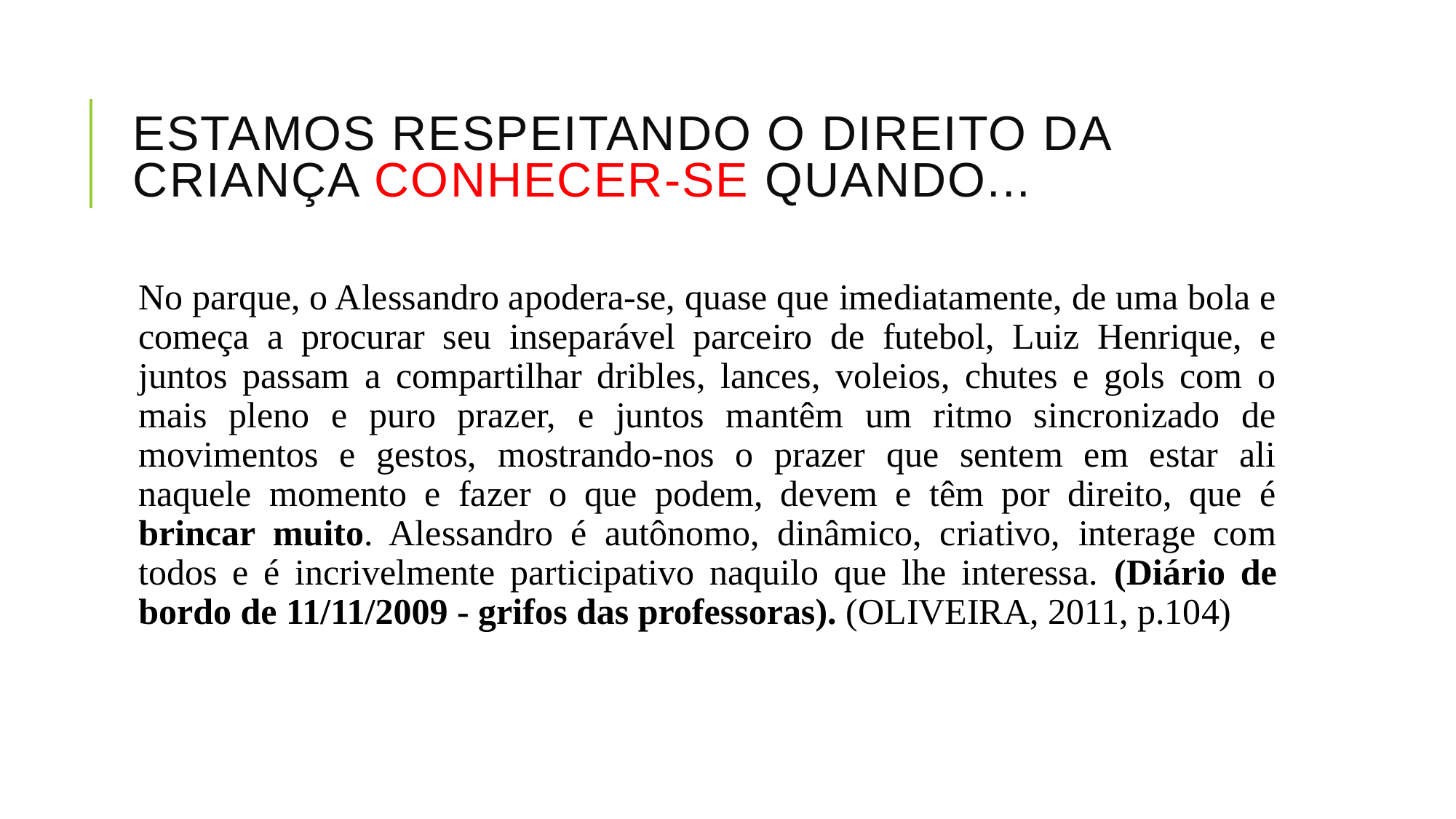

# ESTAMOS RESPEITANDO o DIREITO da criança conhecer-se QUANDO...
No parque, o Alessandro apodera-se, quase que imediatamente, de uma bola e começa a procurar seu inseparável parceiro de futebol, Luiz Henrique, e juntos passam a compartilhar dribles, lances, voleios, chutes e gols com o mais pleno e puro prazer, e juntos mantêm um ritmo sincronizado de movimentos e gestos, mostrando-nos o prazer que sentem em estar ali naquele momento e fazer o que podem, devem e têm por direito, que é brincar muito. Alessandro é autônomo, dinâmico, criativo, interage com todos e é incrivelmente participativo naquilo que lhe interessa. (Diário de bordo de 11/11/2009 - grifos das professoras). (OLIVEIRA, 2011, p.104)